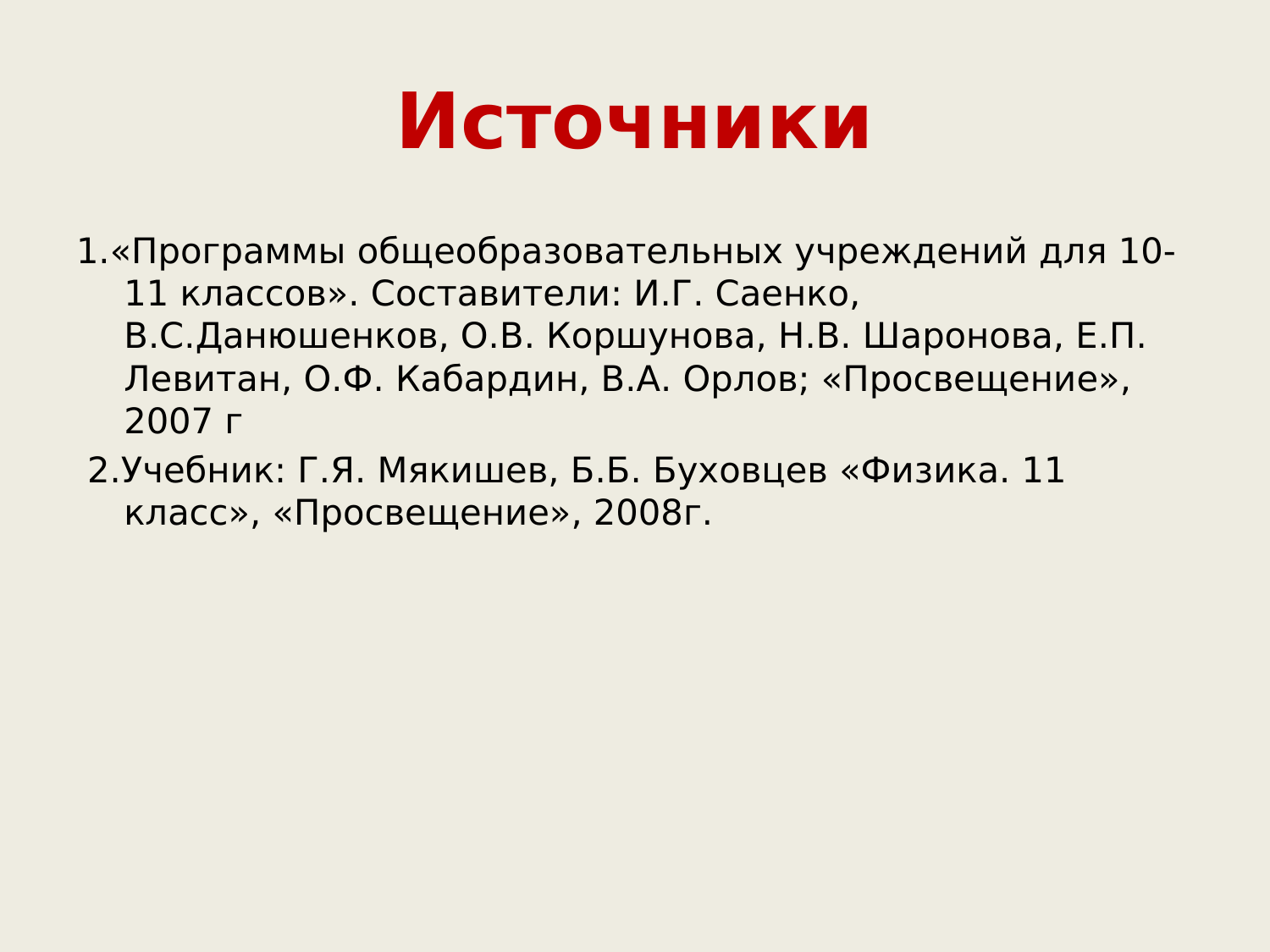

# Источники
1.«Программы общеобразовательных учреждений для 10-11 классов». Составители: И.Г. Саенко, В.С.Данюшенков, О.В. Коршунова, Н.В. Шаронова, Е.П. Левитан, О.Ф. Кабардин, В.А. Орлов; «Просвещение», 2007 г
 2.Учебник: Г.Я. Мякишев, Б.Б. Буховцев «Физика. 11 класс», «Просвещение», 2008г.